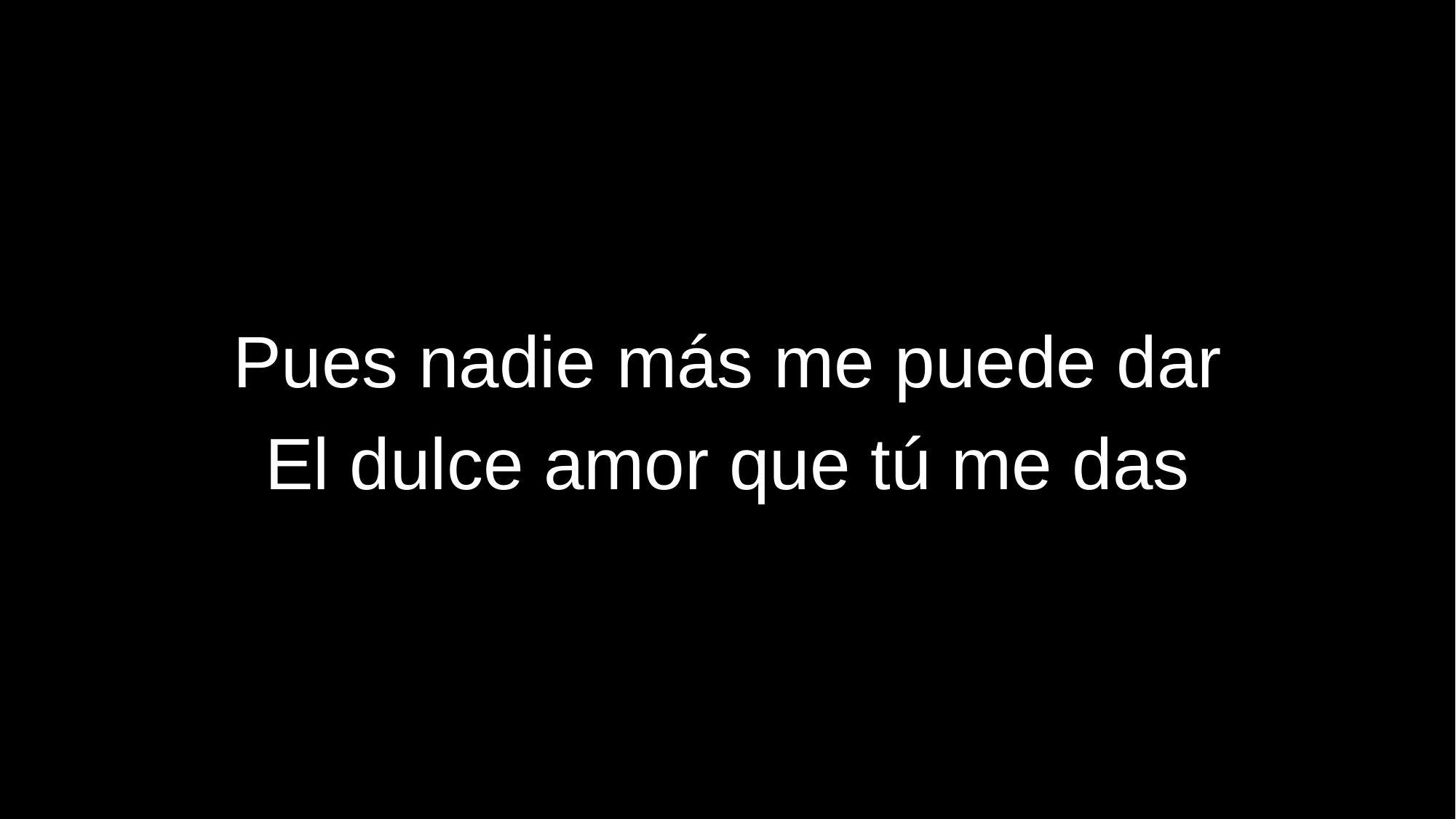

Pues nadie más me puede dar
El dulce amor que tú me das